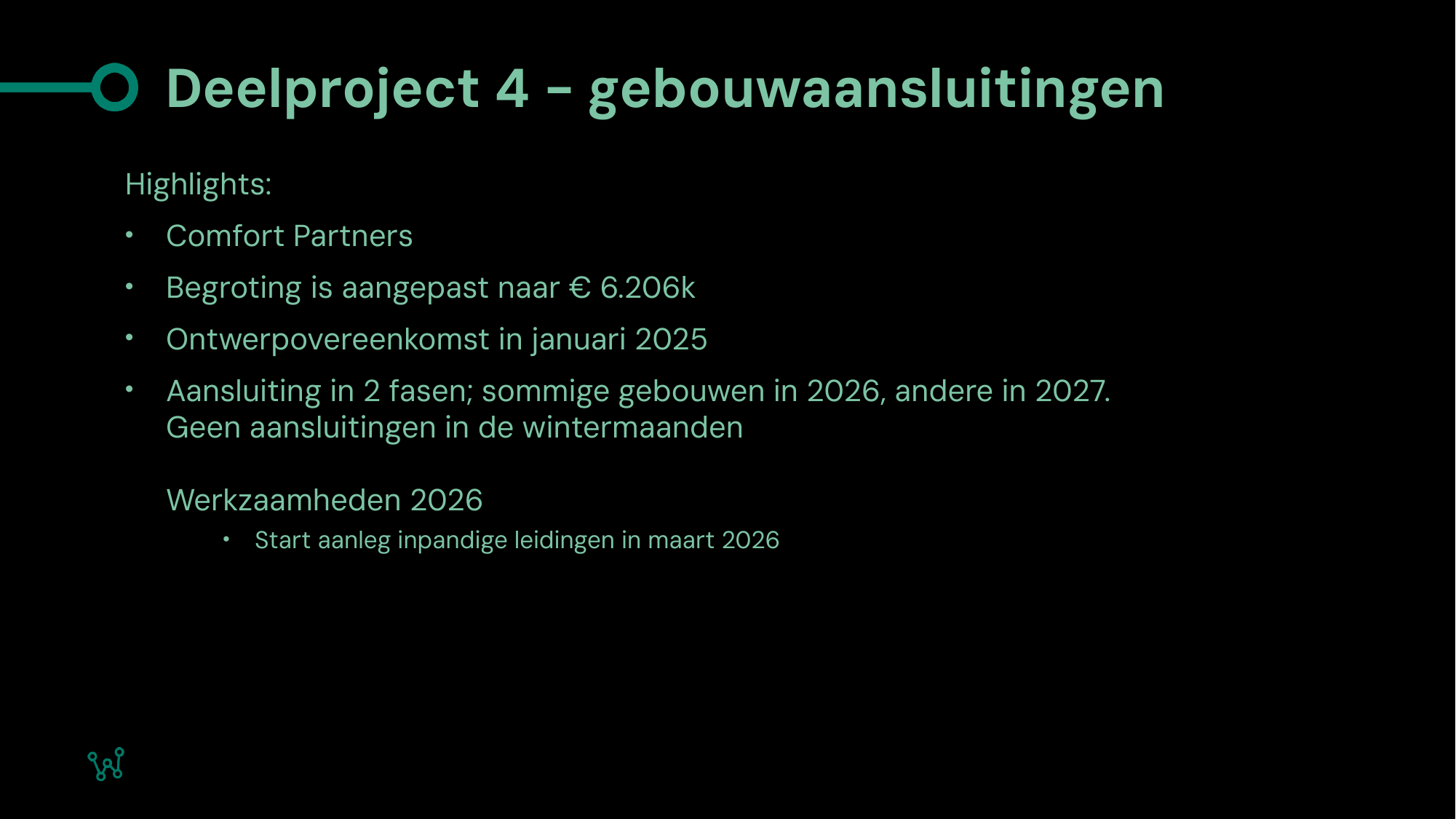

# Deelproject 4 - gebouwaansluitingen
Highlights:
Comfort Partners
Begroting is aangepast naar € 6.206k
Ontwerpovereenkomst in januari 2025
Aansluiting in 2 fasen; sommige gebouwen in 2026, andere in 2027.
Geen aansluitingen in de wintermaanden
Werkzaamheden 2026
Start aanleg inpandige leidingen in maart 2026